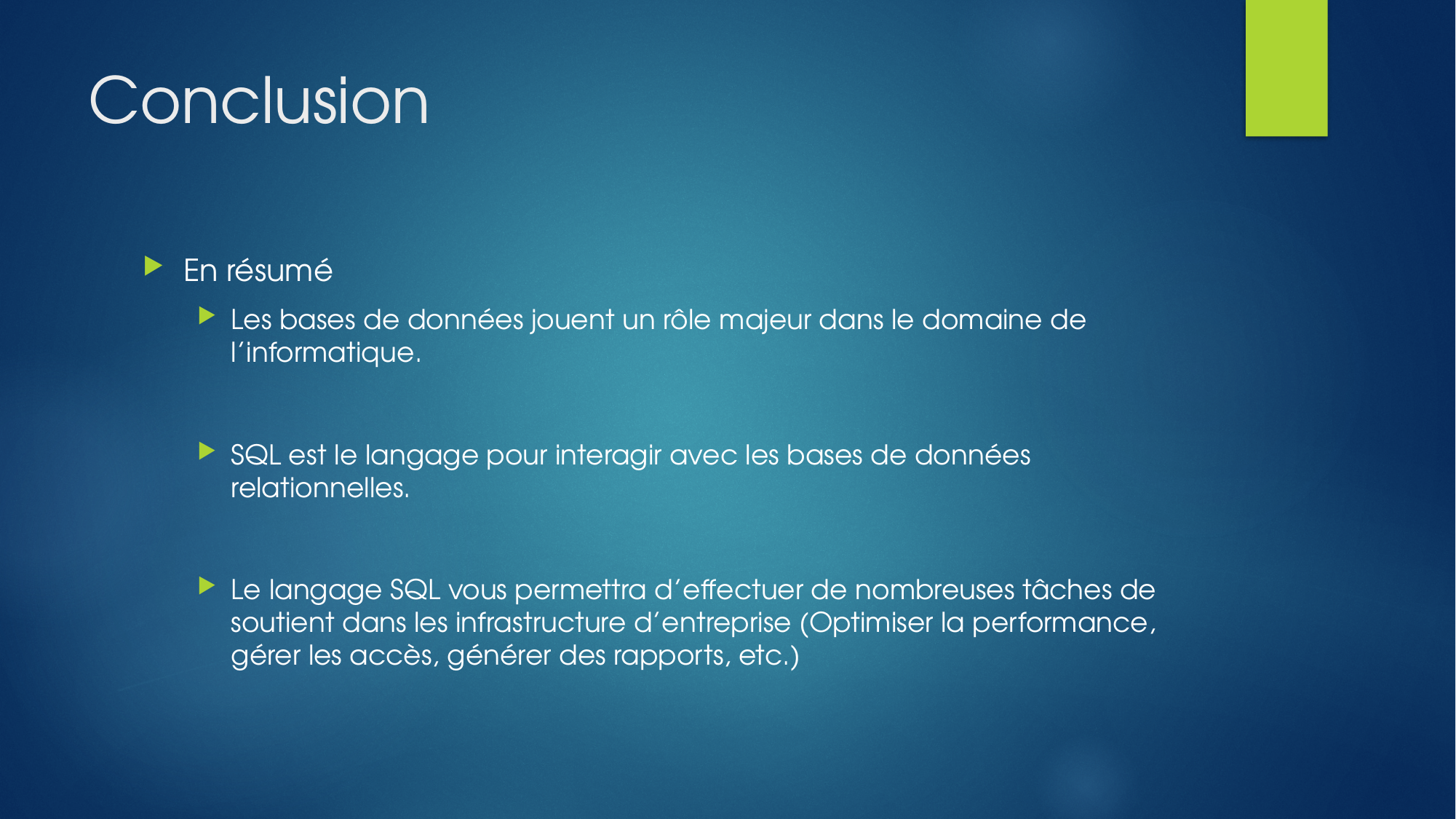

# Conclusion
En résumé
Les bases de données jouent un rôle majeur dans le domaine de l’informatique.

SQL est le langage pour interagir avec les bases de données relationnelles.

Le langage SQL vous permettra d’effectuer de nombreuses tâches de soutient dans les infrastructure d’entreprise (Optimiser la performance, gérer les accès, générer des rapports, etc.)